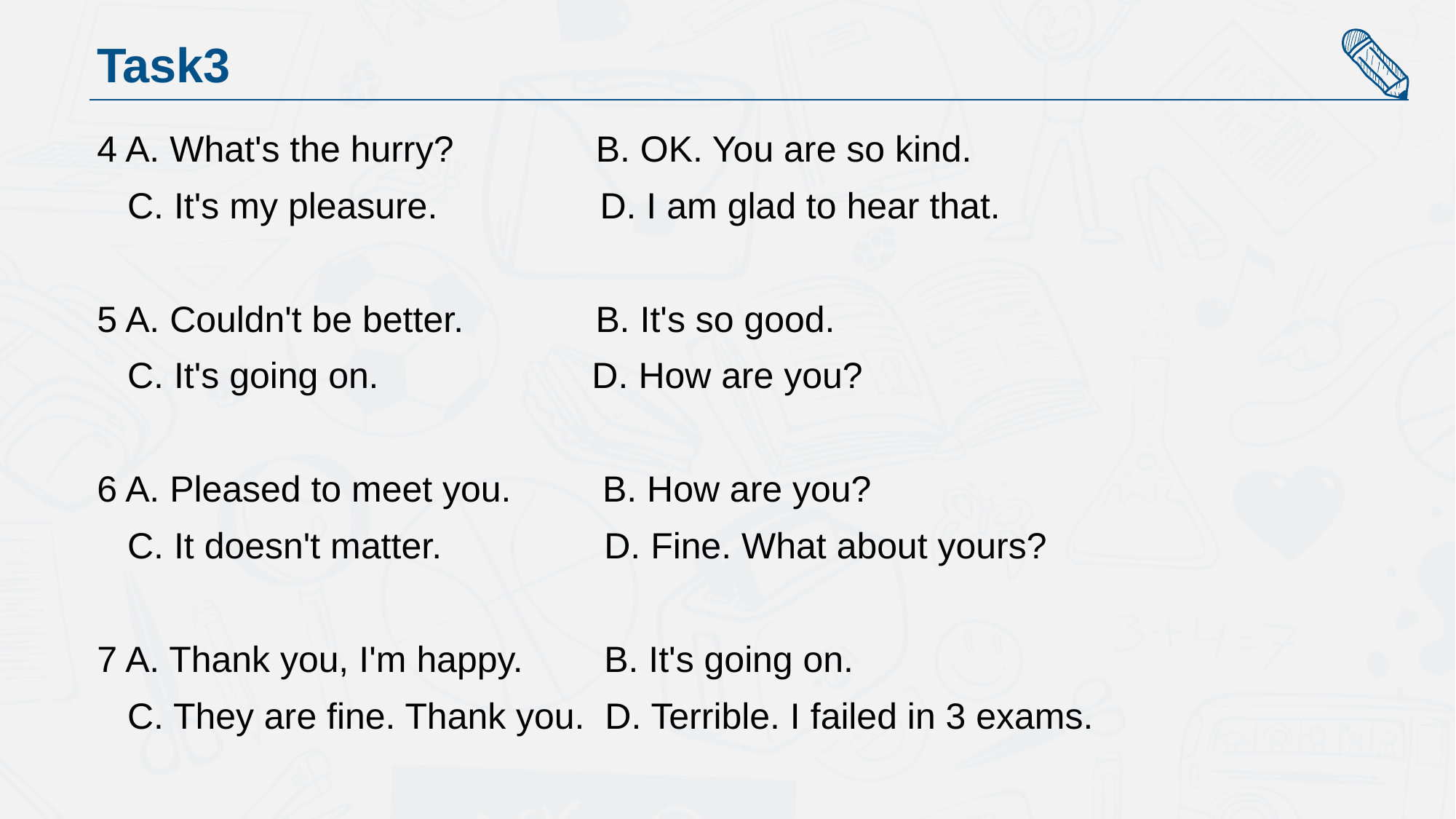

Task3

4 A. What's the hurry?              B. OK. You are so kind.
   C. It's my pleasure.                D. I am glad to hear that.

5 A. Couldn't be better.             B. It's so good.
   C. It's going on.                     D. How are you?

6 A. Pleased to meet you.         B. How are you?
   C. It doesn't matter.                D. Fine. What about yours?

7 A. Thank you, I'm happy.        B. It's going on.
   C. They are fine. Thank you.  D. Terrible. I failed in 3 exams.